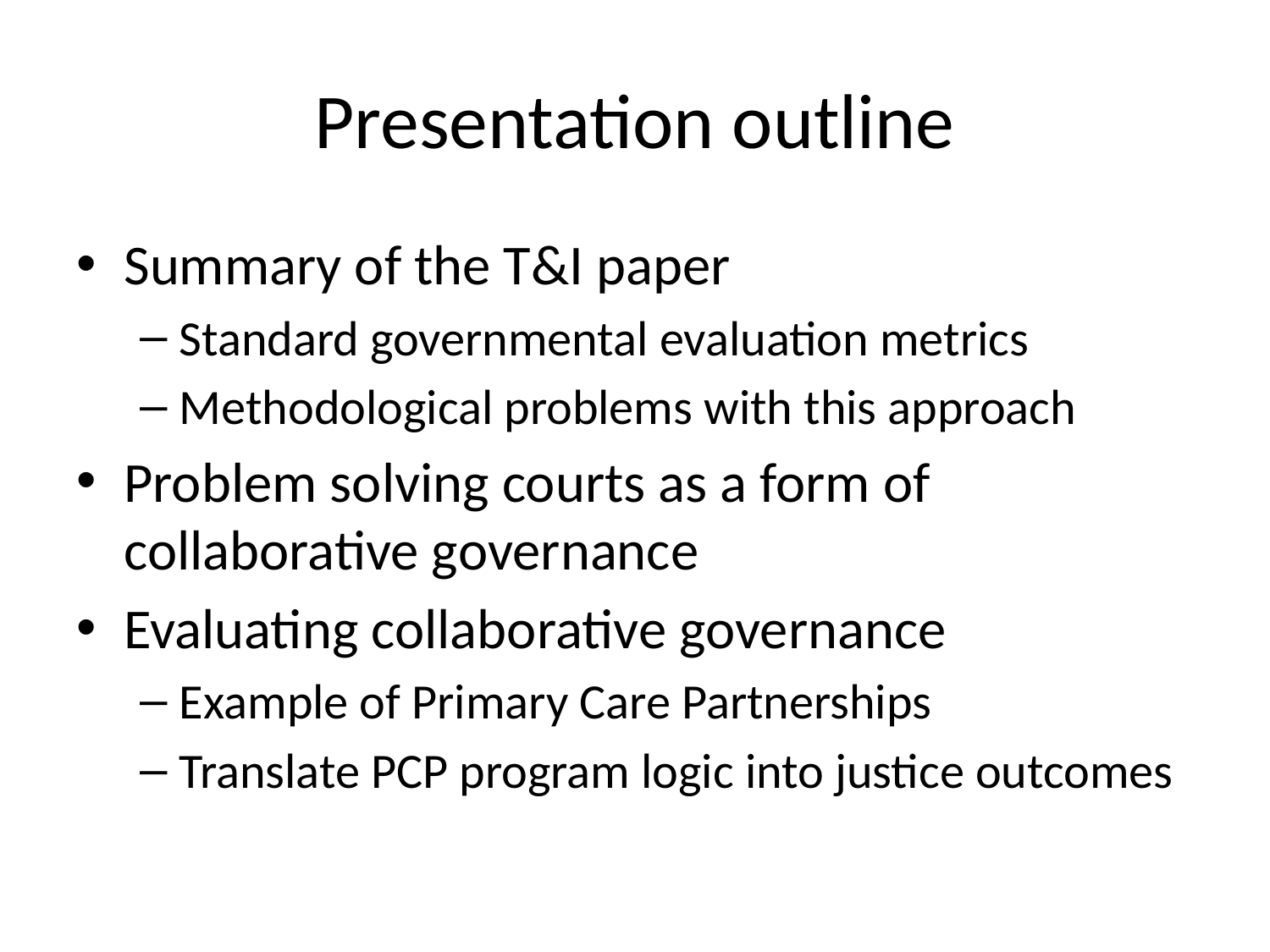

# Presentation outline
Summary of the T&I paper
Standard governmental evaluation metrics
Methodological problems with this approach
Problem solving courts as a form of collaborative governance
Evaluating collaborative governance
Example of Primary Care Partnerships
Translate PCP program logic into justice outcomes